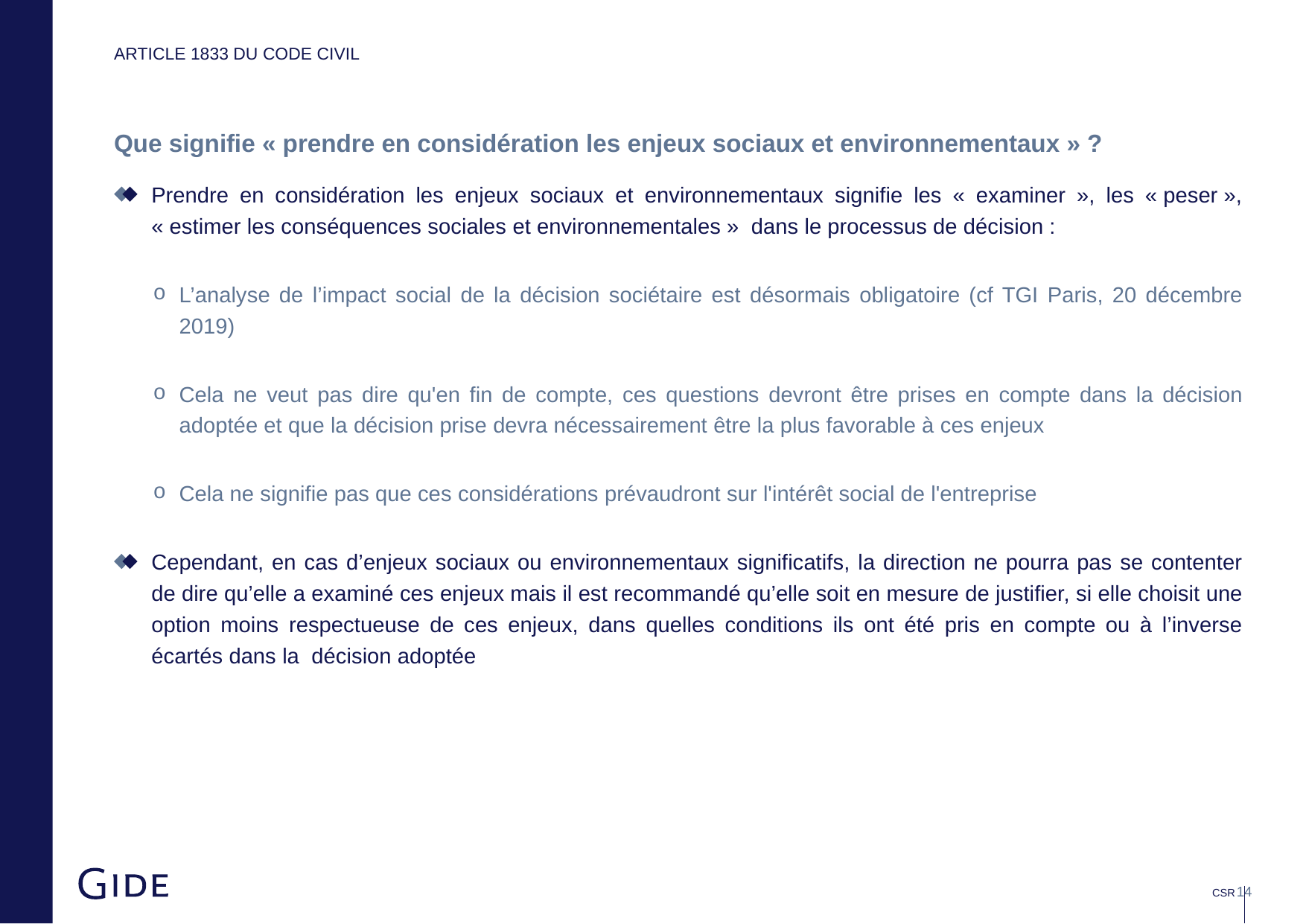

# Article 1833 du code civil
Que signifie « prendre en considération les enjeux sociaux et environnementaux » ?
Prendre en considération les enjeux sociaux et environnementaux signifie les « examiner », les « peser », « estimer les conséquences sociales et environnementales »  dans le processus de décision :
L’analyse de l’impact social de la décision sociétaire est désormais obligatoire (cf TGI Paris, 20 décembre 2019)
Cela ne veut pas dire qu'en fin de compte, ces questions devront être prises en compte dans la décision adoptée et que la décision prise devra nécessairement être la plus favorable à ces enjeux
Cela ne signifie pas que ces considérations prévaudront sur l'intérêt social de l'entreprise
Cependant, en cas d’enjeux sociaux ou environnementaux significatifs, la direction ne pourra pas se contenter de dire qu’elle a examiné ces enjeux mais il est recommandé qu’elle soit en mesure de justifier, si elle choisit une option moins respectueuse de ces enjeux, dans quelles conditions ils ont été pris en compte ou à l’inverse écartés dans la  décision adoptée
CSR